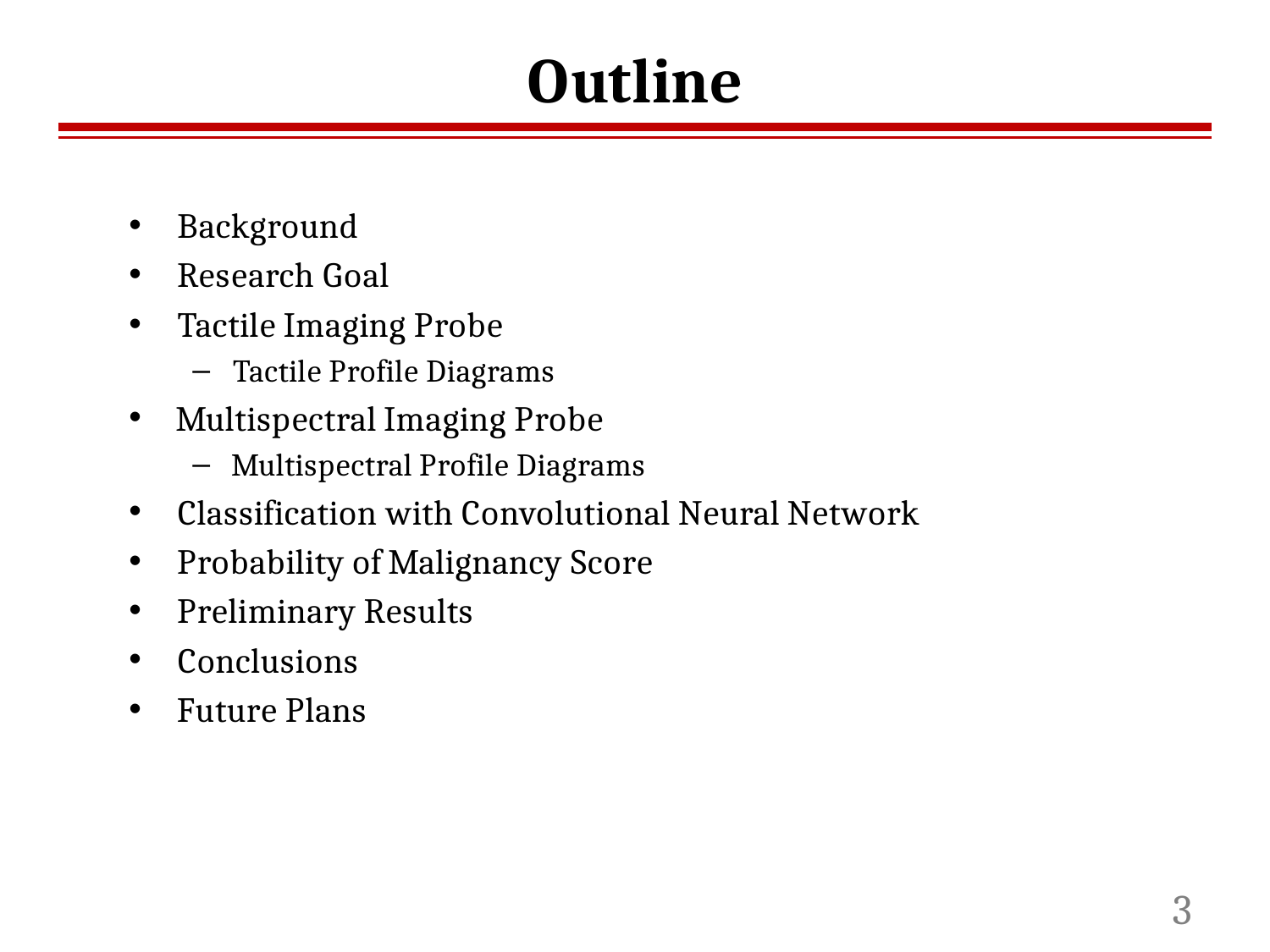

# Outline
Background
Research Goal
Tactile Imaging Probe
Tactile Profile Diagrams
Multispectral Imaging Probe
Multispectral Profile Diagrams
Classification with Convolutional Neural Network
Probability of Malignancy Score
Preliminary Results
Conclusions
Future Plans

3